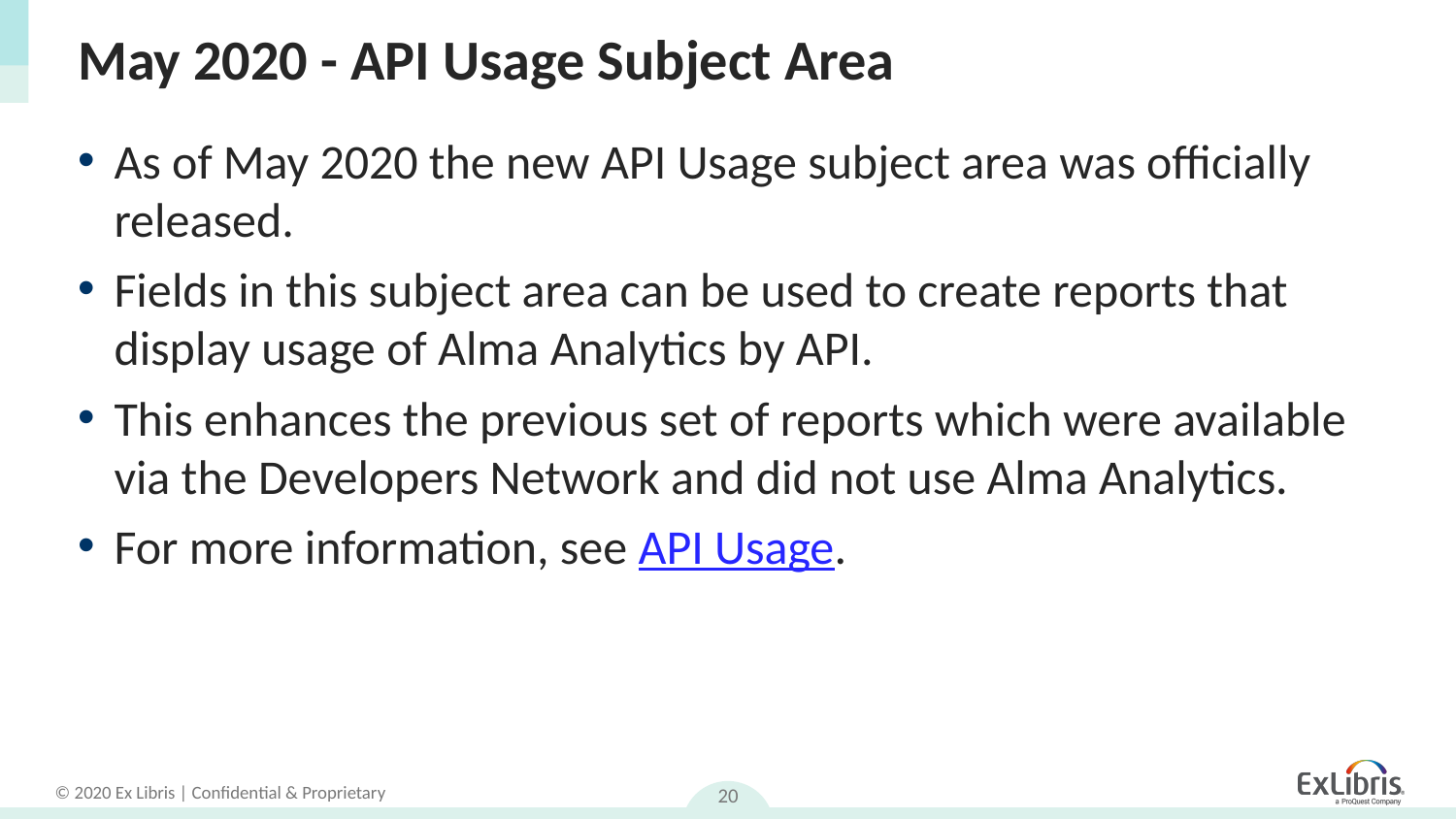

# May 2020 - API Usage Subject Area
As of May 2020 the new API Usage subject area was officially released.
Fields in this subject area can be used to create reports that display usage of Alma Analytics by API.
This enhances the previous set of reports which were available via the Developers Network and did not use Alma Analytics.
For more information, see API Usage.
20